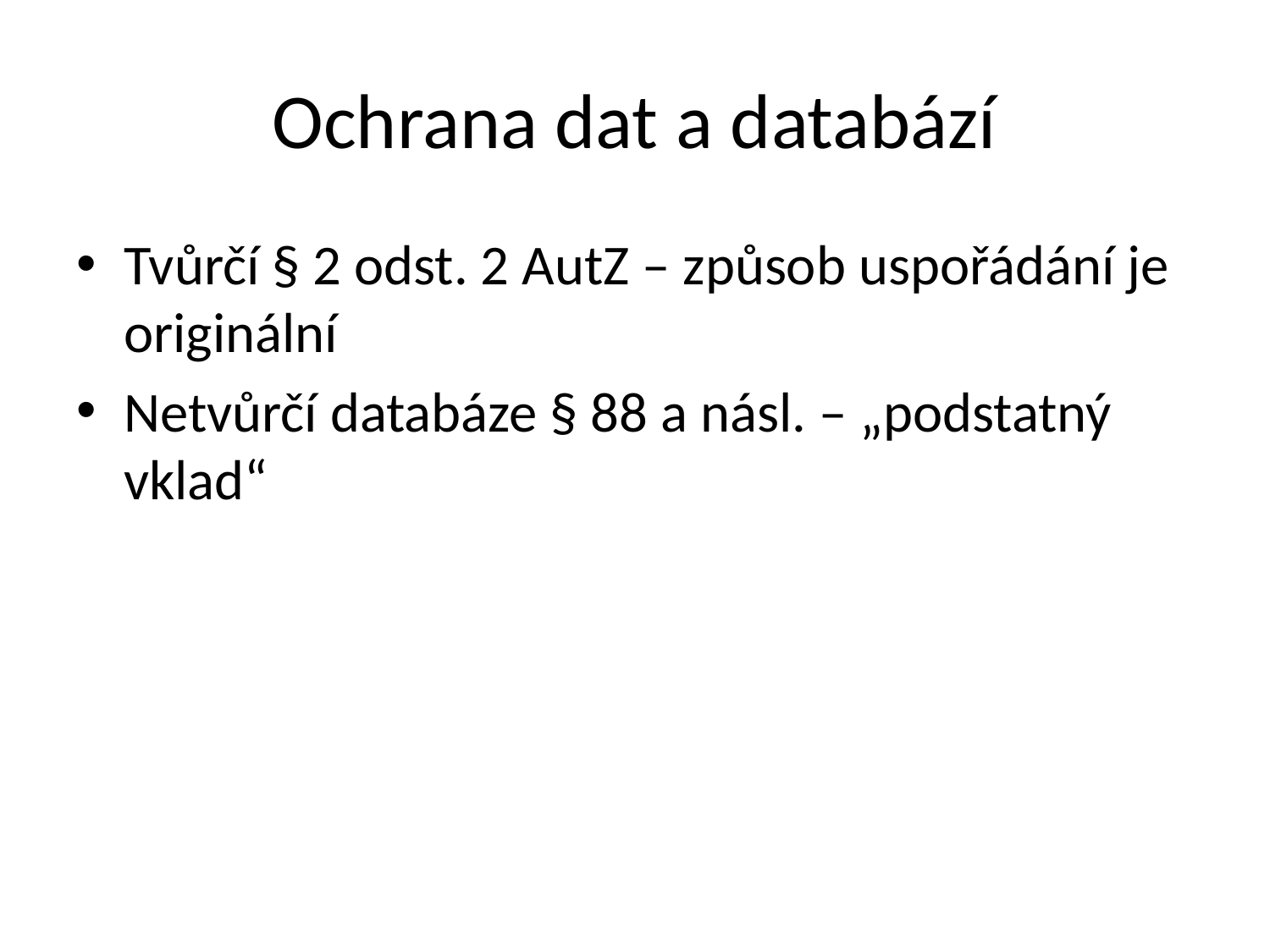

# Ochrana dat a databází
Tvůrčí § 2 odst. 2 AutZ – způsob uspořádání je originální
Netvůrčí databáze § 88 a násl. – „podstatný vklad“